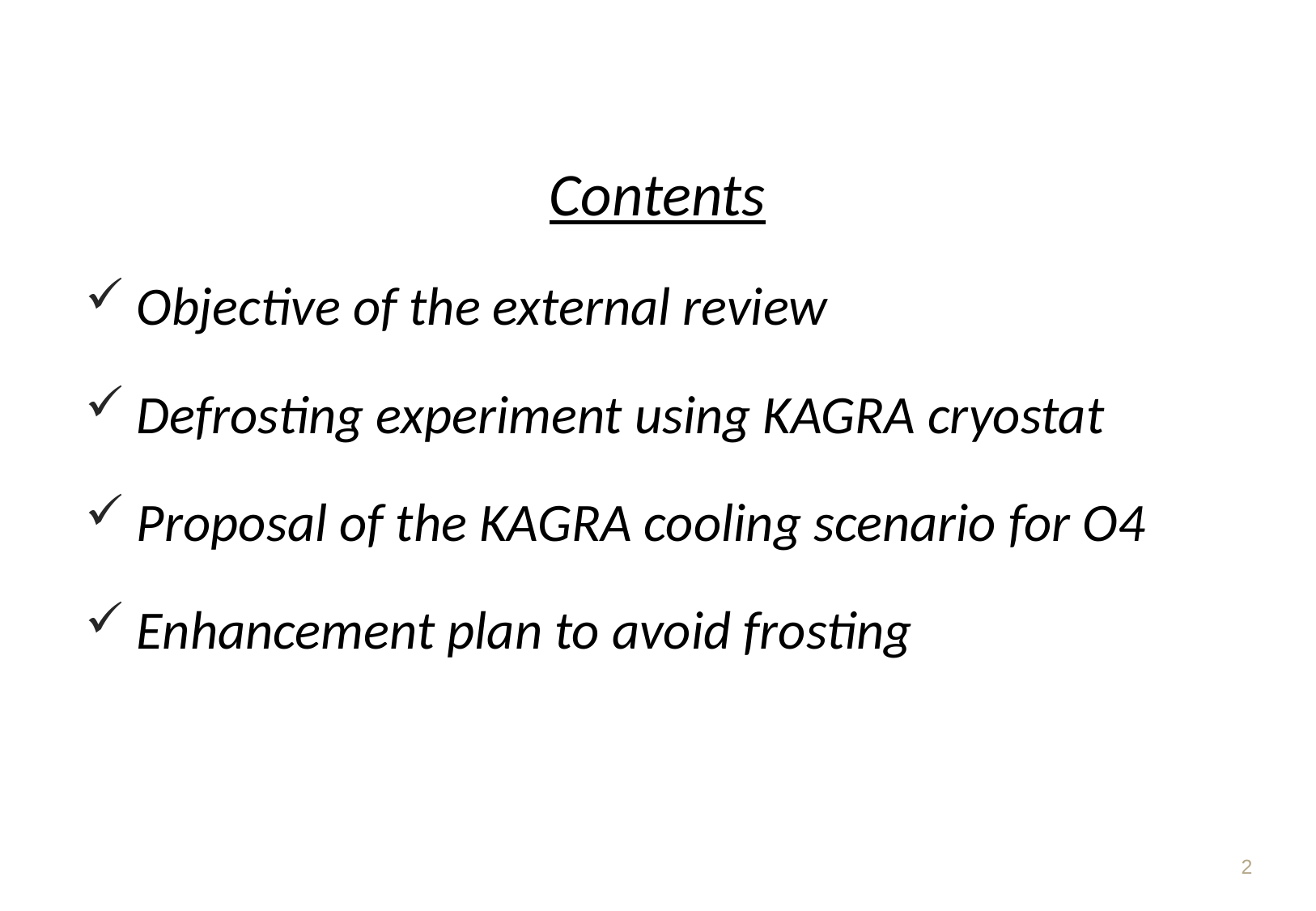

Contents
Objective of the external review
Defrosting experiment using KAGRA cryostat
Proposal of the KAGRA cooling scenario for O4
Enhancement plan to avoid frosting
2